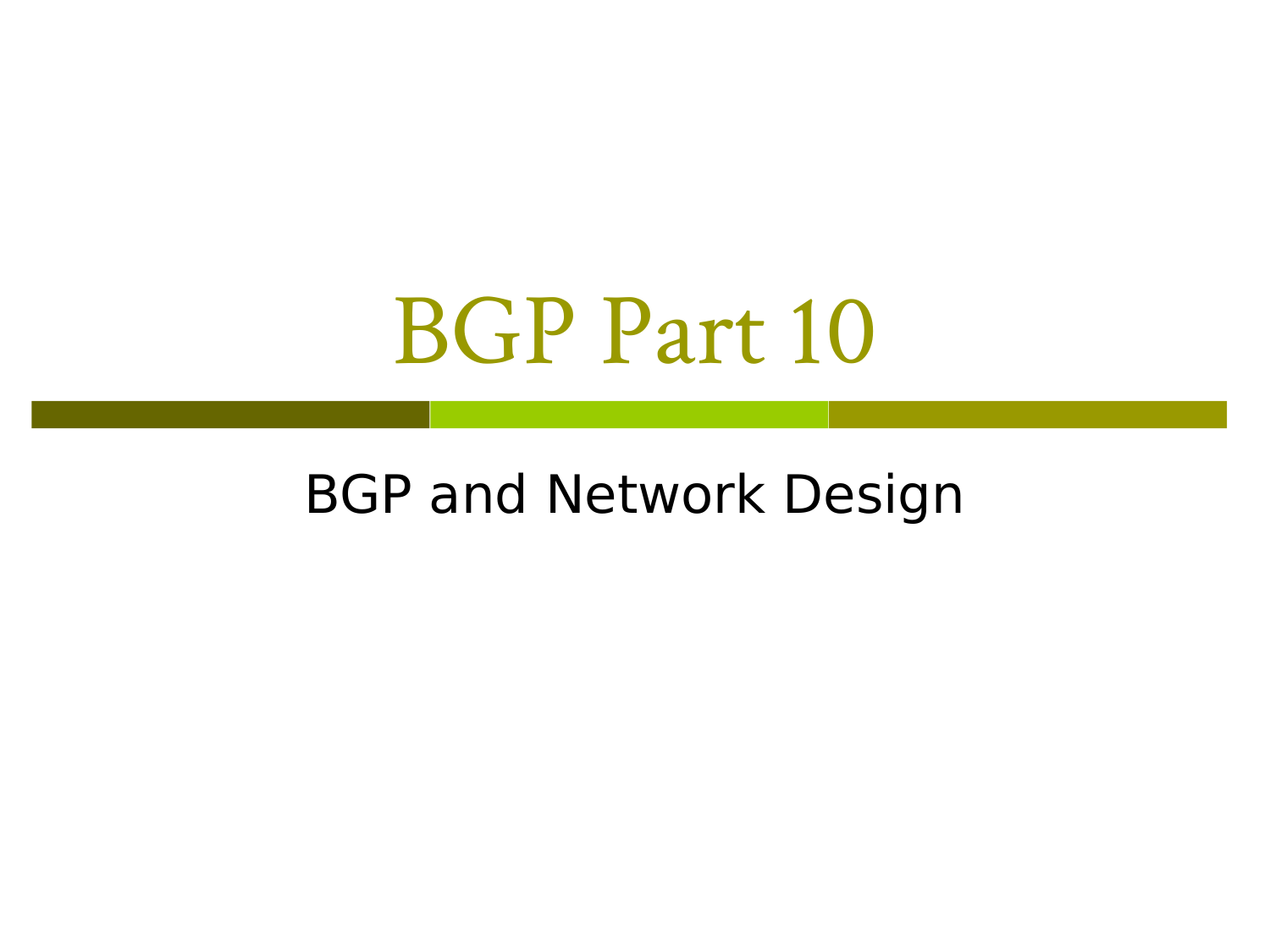

# BGP Part 10
BGP and Network Design